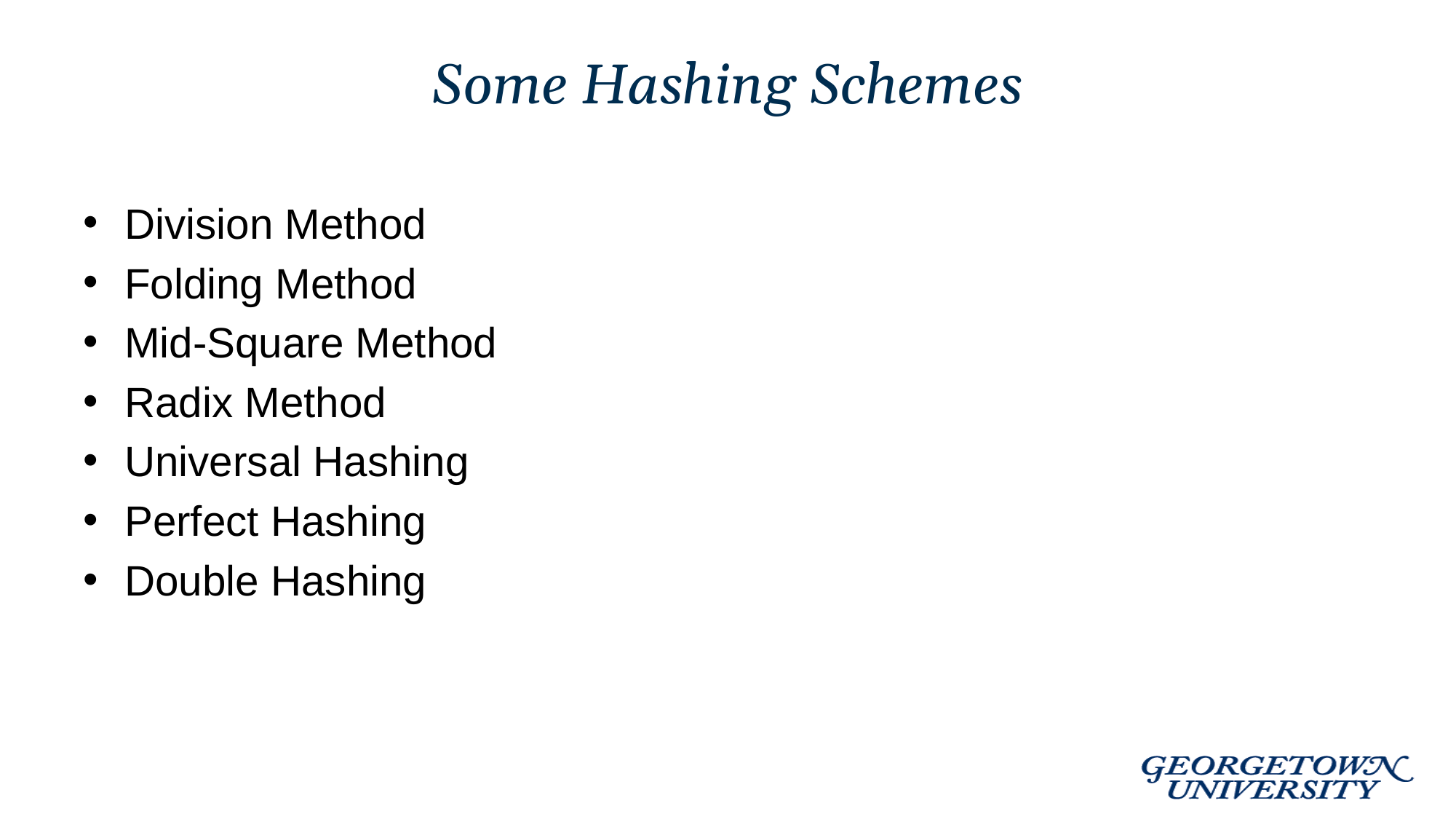

# Some Hashing Schemes
Division Method
Folding Method
Mid-Square Method
Radix Method
Universal Hashing
Perfect Hashing
Double Hashing